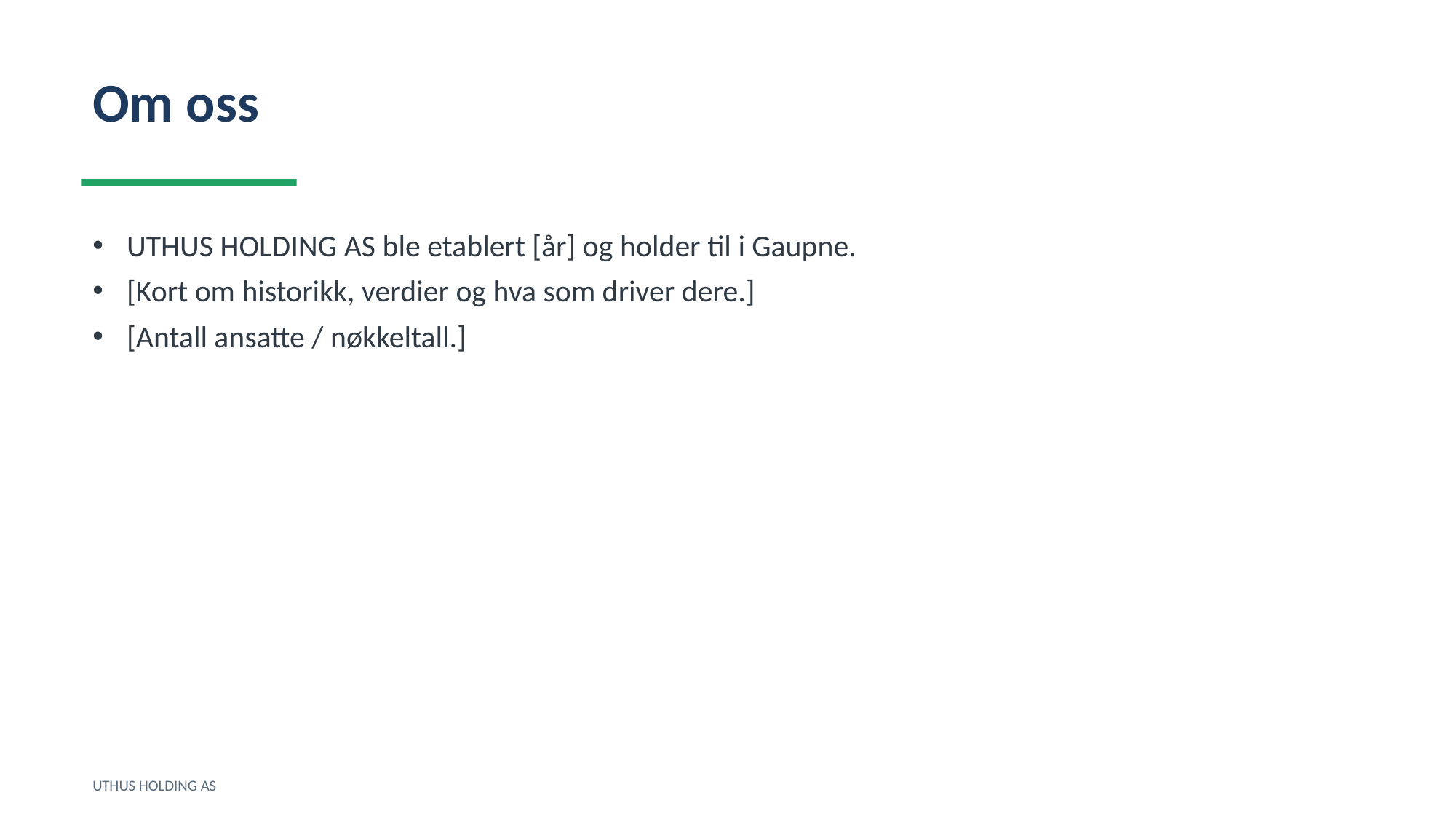

Om oss

UTHUS HOLDING AS ble etablert [år] og holder til i Gaupne.
[Kort om historikk, verdier og hva som driver dere.]
[Antall ansatte / nøkkeltall.]
UTHUS HOLDING AS